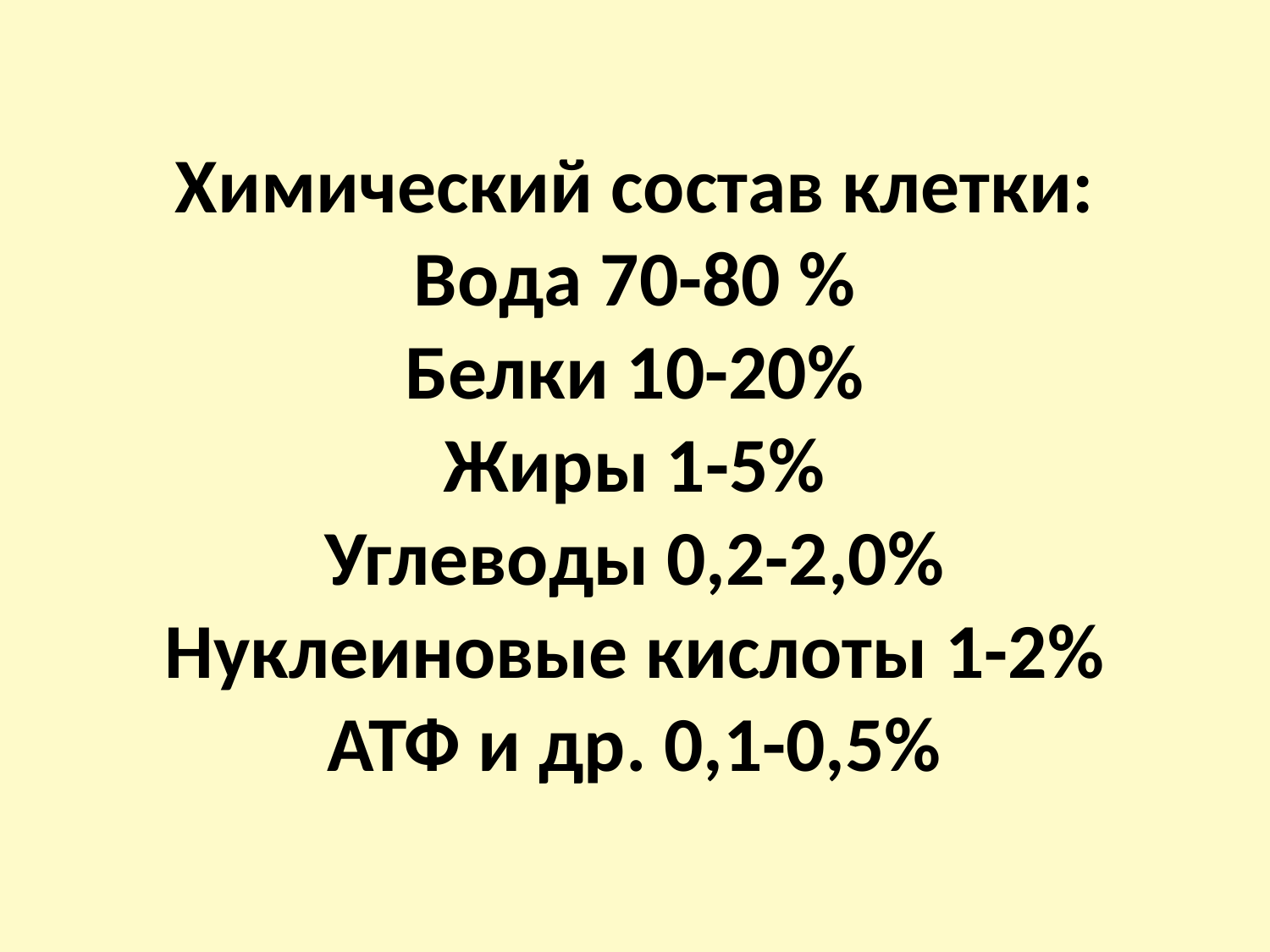

# Химический состав клетки: Вода 70-80 % Белки 10-20% Жиры 1-5% Углеводы 0,2-2,0% Нуклеиновые кислоты 1-2% АТФ и др. 0,1-0,5%